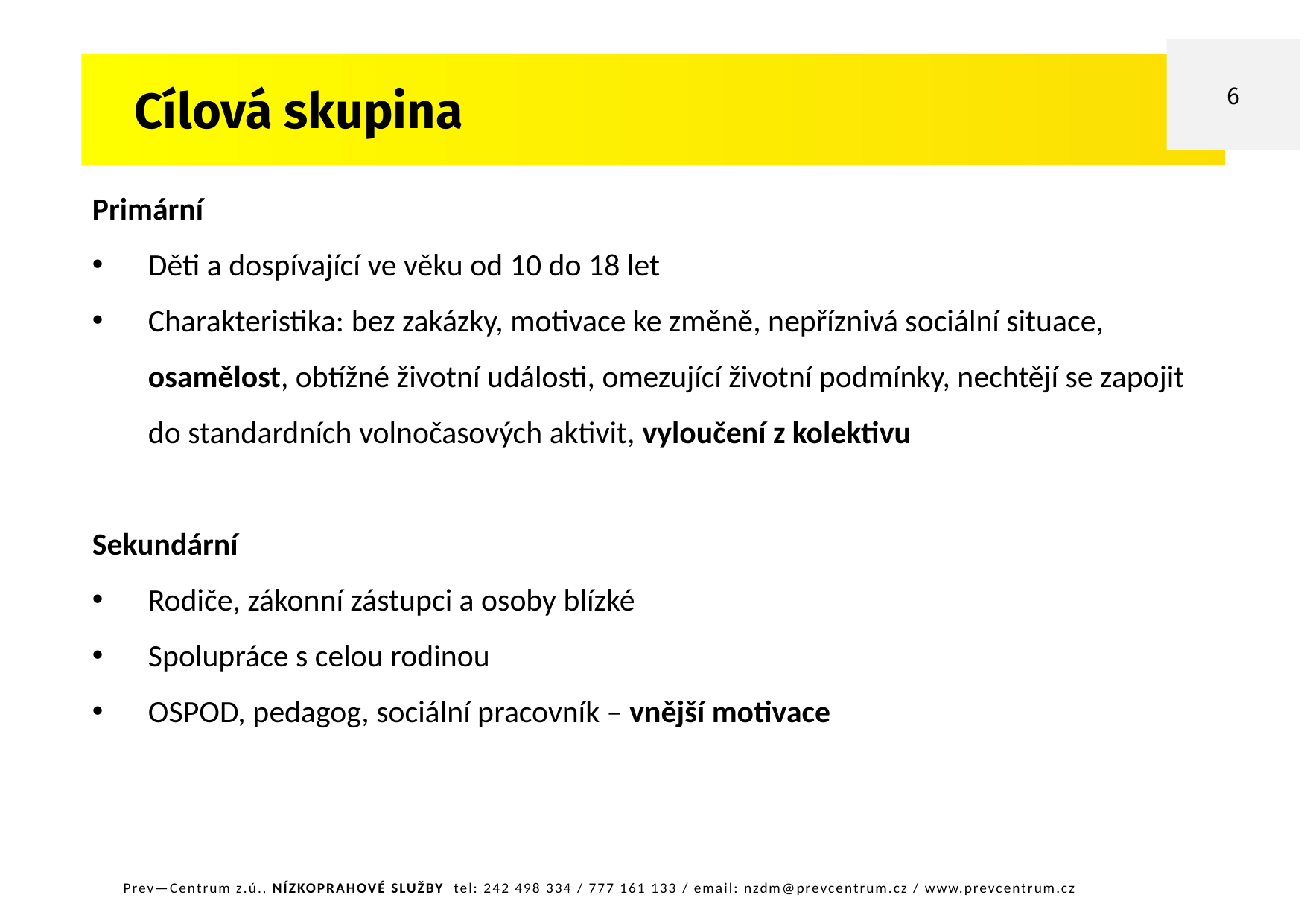

6
Cílová skupina
Primární
Děti a dospívající ve věku od 10 do 18 let
Charakteristika: bez zakázky, motivace ke změně, nepříznivá sociální situace, osamělost, obtížné životní události, omezující životní podmínky, nechtějí se zapojit do standardních volnočasových aktivit, vyloučení z kolektivu

Sekundární
Rodiče, zákonní zástupci a osoby blízké
Spolupráce s celou rodinou
OSPOD, pedagog, sociální pracovník – vnější motivace
Prev—Centrum z.ú., NÍZKOPRAHOVÉ SLUŽBY  tel: 242 498 334 / 777 161 133 / email: nzdm@prevcentrum.cz / www.prevcentrum.cz